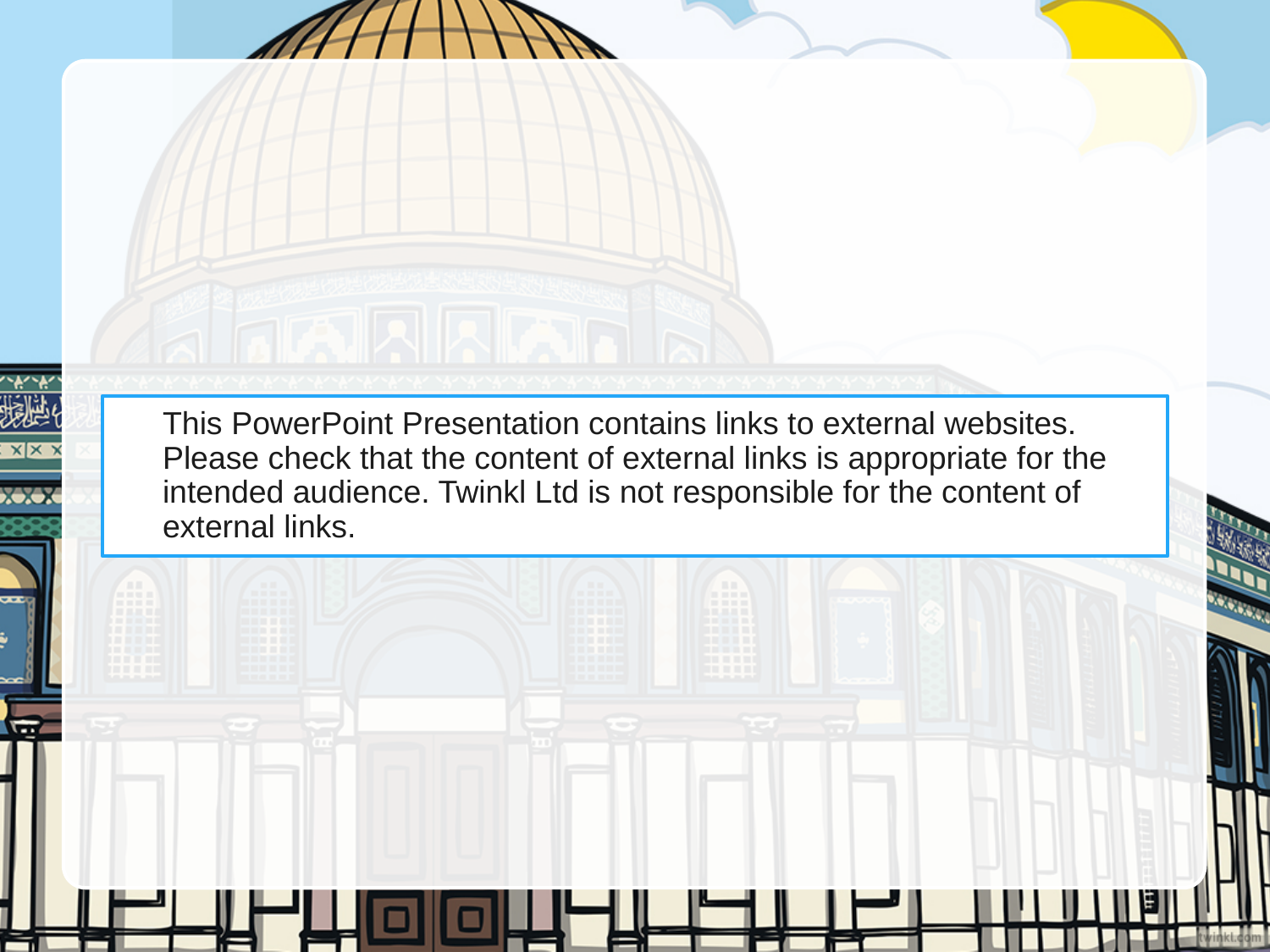

This PowerPoint Presentation contains links to external websites. Please check that the content of external links is appropriate for the intended audience. Twinkl Ltd is not responsible for the content of external links.